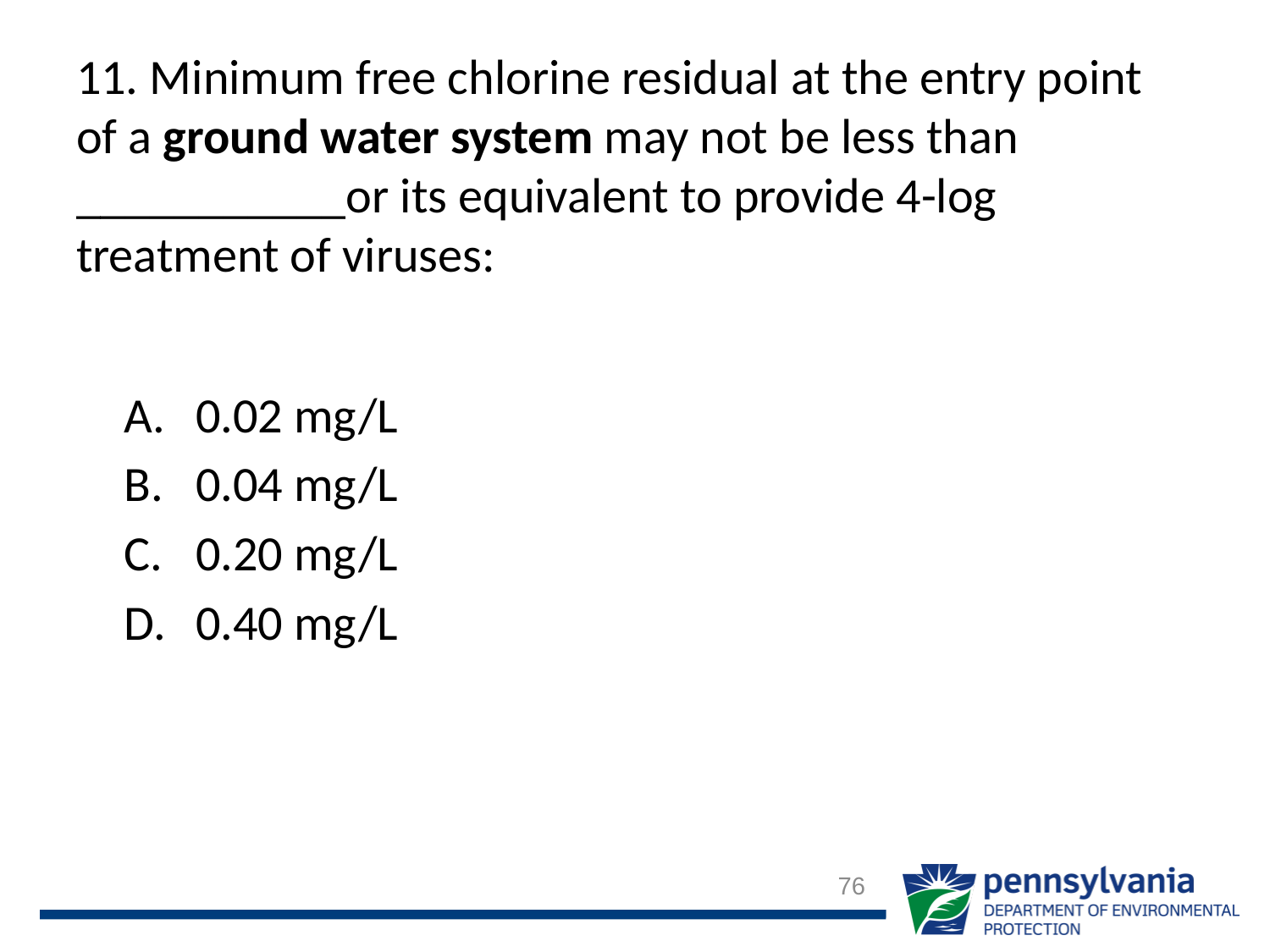

# 11. Minimum free chlorine residual at the entry point of a ground water system may not be less than ___________or its equivalent to provide 4-log treatment of viruses:
0.02 mg/L
0.04 mg/L
0.20 mg/L
0.40 mg/L

76